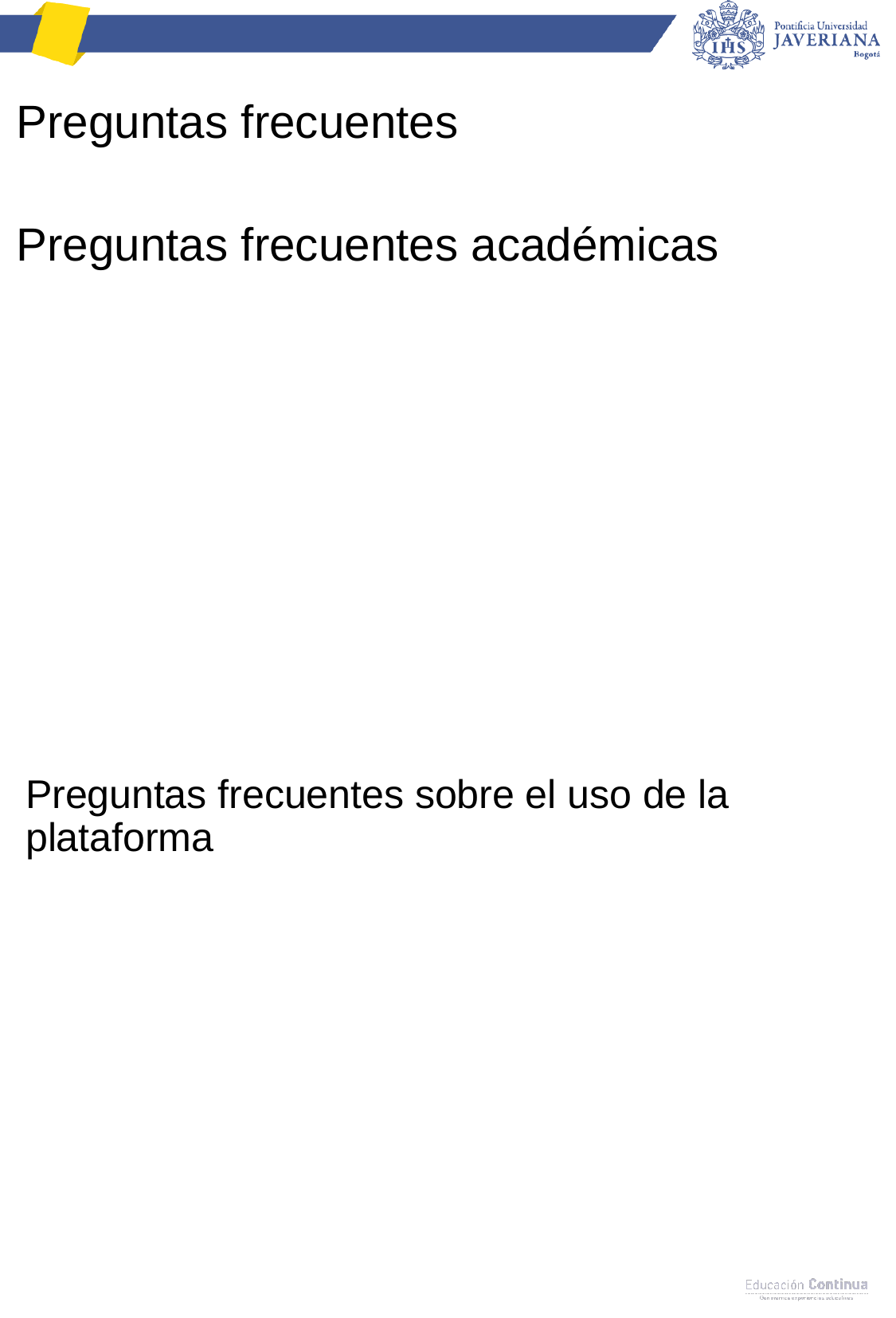

# Preguntas frecuentes
Preguntas frecuentes académicas
Preguntas frecuentes sobre el uso de la plataforma